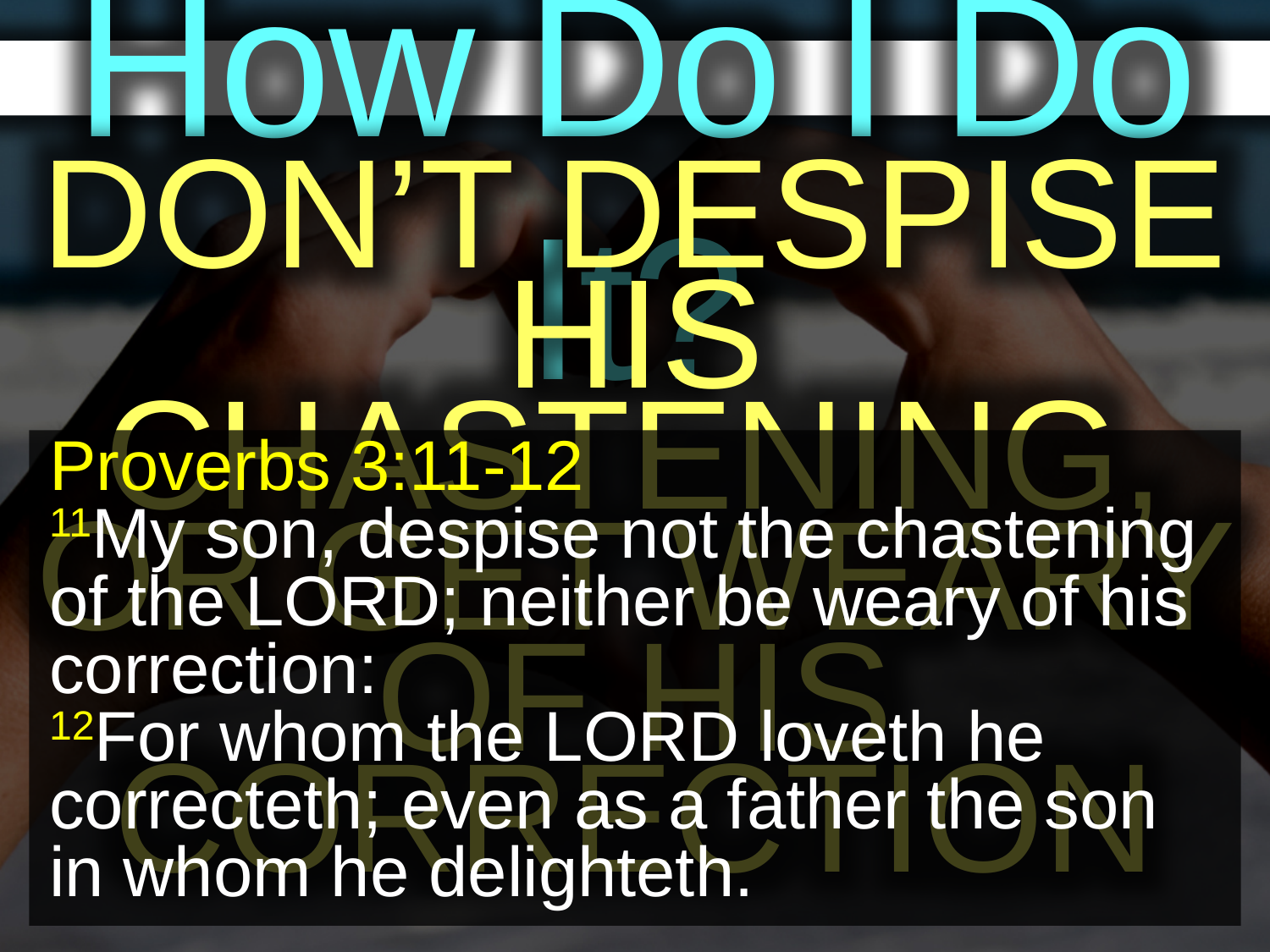

How Do I Do It?

DON’T DESPISE HIS CHASTENING, OR GET WEARY OF HIS CORRECTION
Proverbs 3:11-12
11My son, despise not the chastening of the LORD; neither be weary of his correction:
12For whom the LORD loveth he correcteth; even as a father the son in whom he delighteth.